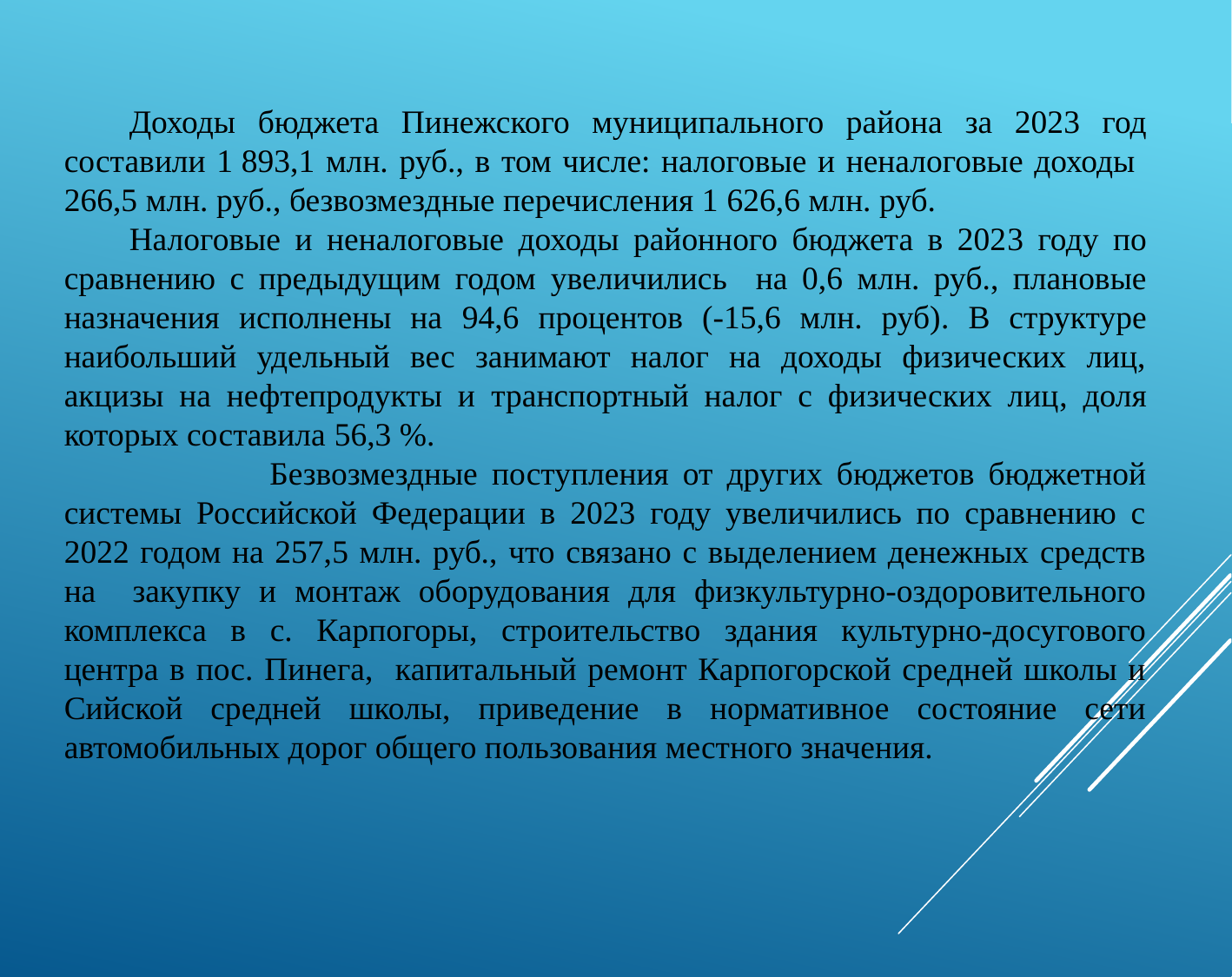

Доходы бюджета Пинежского муниципального района за 2023 год составили 1 893,1 млн. руб., в том числе: налоговые и неналоговые доходы  266,5 млн. руб., безвозмездные перечисления 1 626,6 млн. руб.
Налоговые и неналоговые доходы районного бюджета в 2023 году по сравнению с предыдущим годом увеличились  на 0,6 млн. руб., плановые назначения исполнены на 94,6 процентов (-15,6 млн. руб). В структуре наибольший удельный вес занимают налог на доходы физических лиц, акцизы на нефтепродукты и транспортный налог с физических лиц, доля которых составила 56,3 %.
          Безвозмездные поступления от других бюджетов бюджетной системы Российской Федерации в 2023 году увеличились по сравнению с 2022 годом на 257,5 млн. руб., что связано с выделением денежных средств на  закупку и монтаж оборудования для физкультурно-оздоровительного комплекса в с. Карпогоры, строительство здания культурно-досугового центра в пос. Пинега,  капитальный ремонт Карпогорской средней школы и Сийской средней школы, приведение в нормативное состояние сети автомобильных дорог общего пользования местного значения.